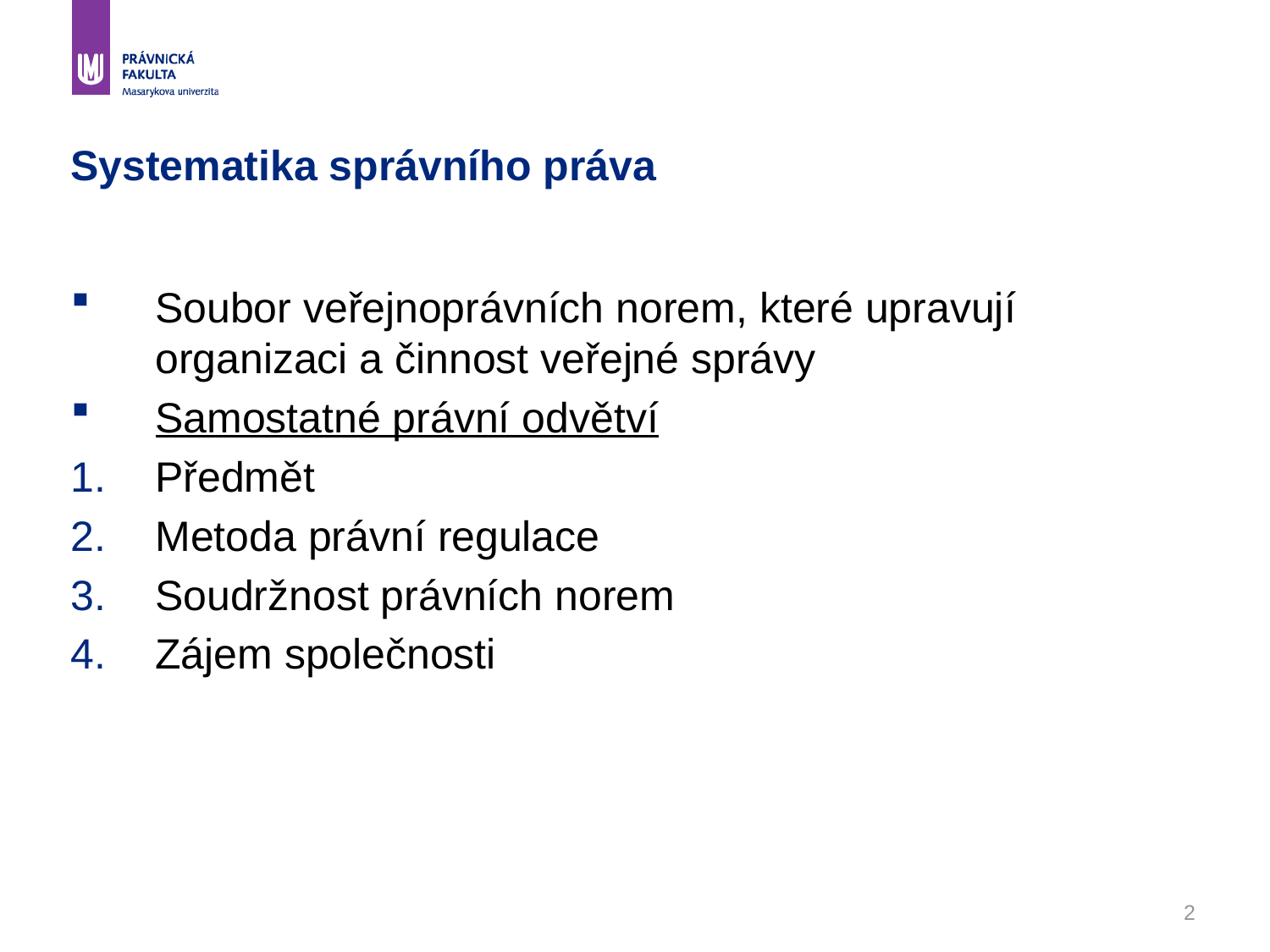

# Systematika správního práva
Soubor veřejnoprávních norem, které upravují organizaci a činnost veřejné správy
Samostatné právní odvětví
Předmět
Metoda právní regulace
Soudržnost právních norem
Zájem společnosti

2